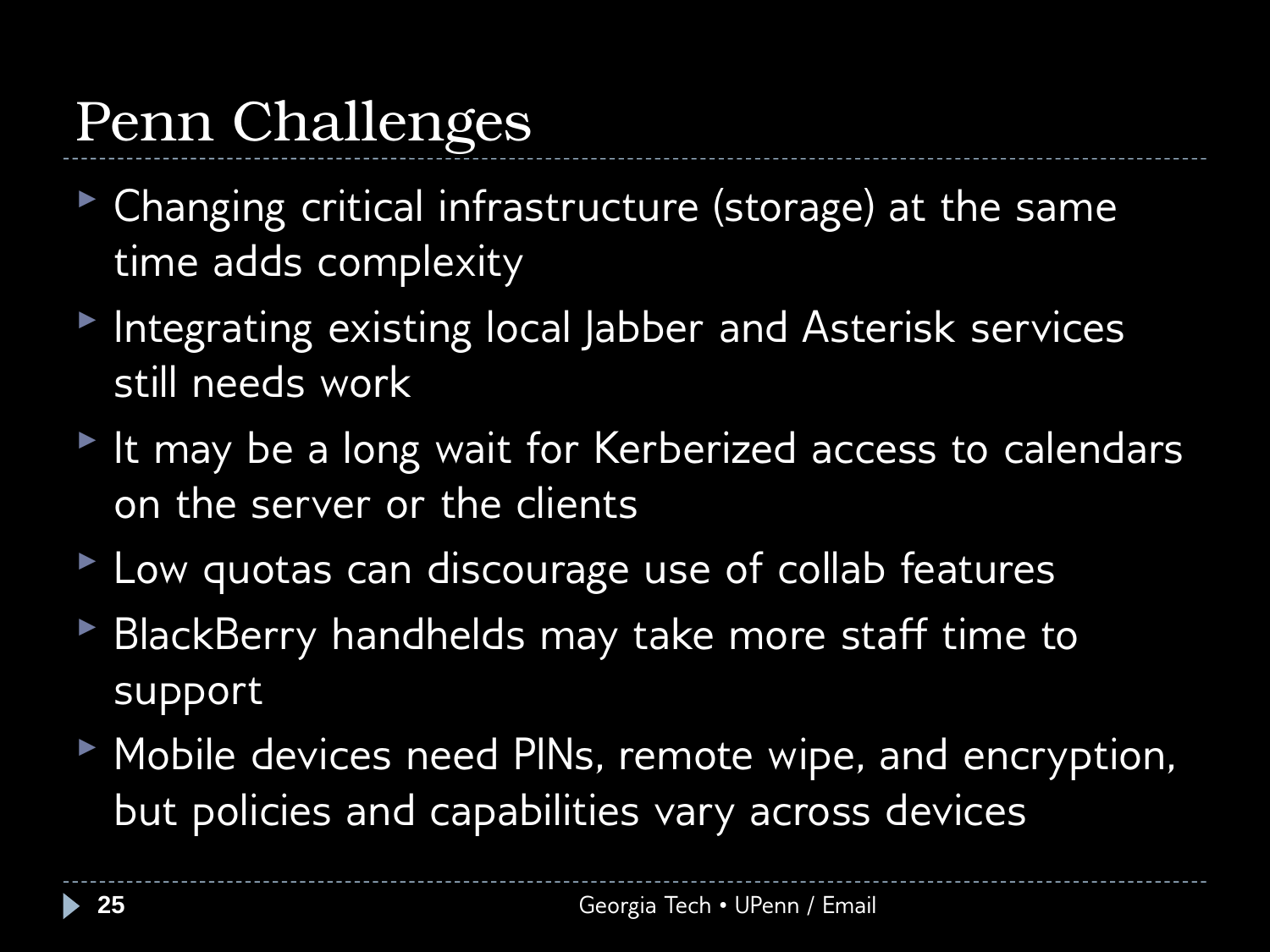

# Penn Challenges
Changing critical infrastructure (storage) at the same time adds complexity
Integrating existing local Jabber and Asterisk services still needs work
It may be a long wait for Kerberized access to calendars on the server or the clients
Low quotas can discourage use of collab features
BlackBerry handhelds may take more staff time to support
Mobile devices need PINs, remote wipe, and encryption, but policies and capabilities vary across devices
25
Georgia Tech • UPenn / Email